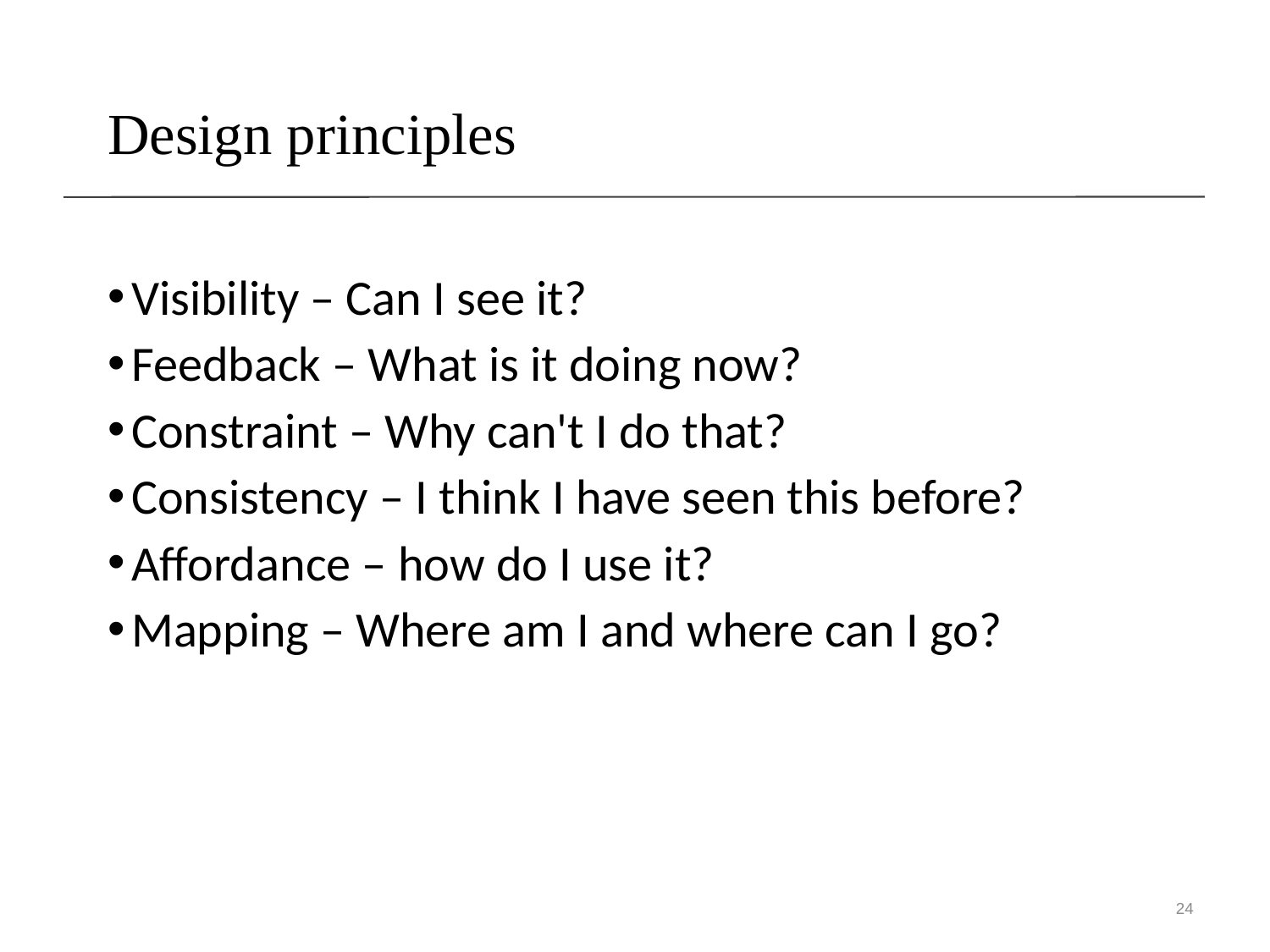

# Design principles
Visibility – Can I see it?
Feedback – What is it doing now?
Constraint – Why can't I do that?
Consistency – I think I have seen this before?
Affordance – how do I use it?
Mapping – Where am I and where can I go?

24